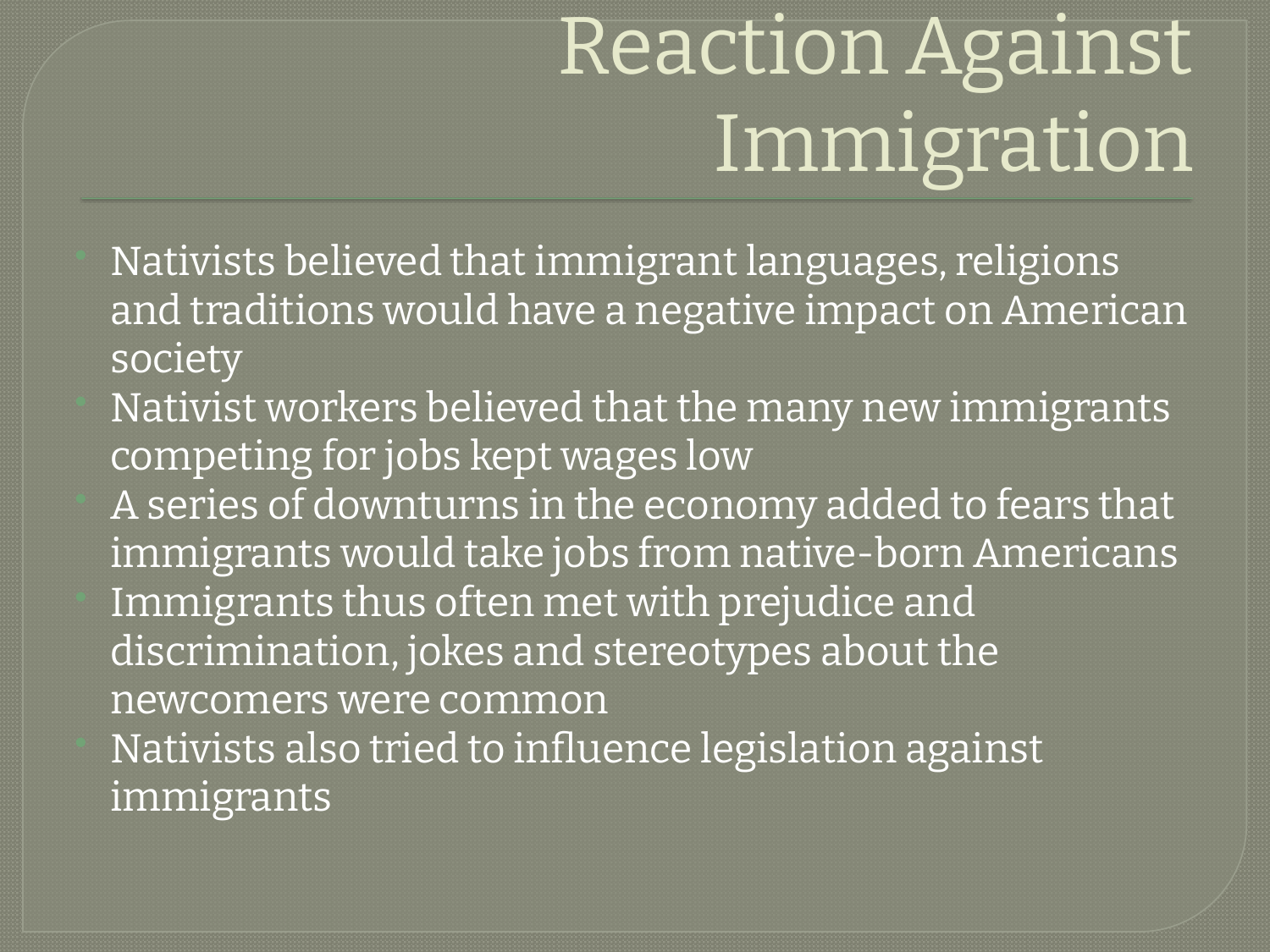

# Reaction Against Immigration
Nativists believed that immigrant languages, religions and traditions would have a negative impact on American society
Nativist workers believed that the many new immigrants competing for jobs kept wages low
A series of downturns in the economy added to fears that immigrants would take jobs from native-born Americans
Immigrants thus often met with prejudice and discrimination, jokes and stereotypes about the newcomers were common
Nativists also tried to influence legislation against immigrants